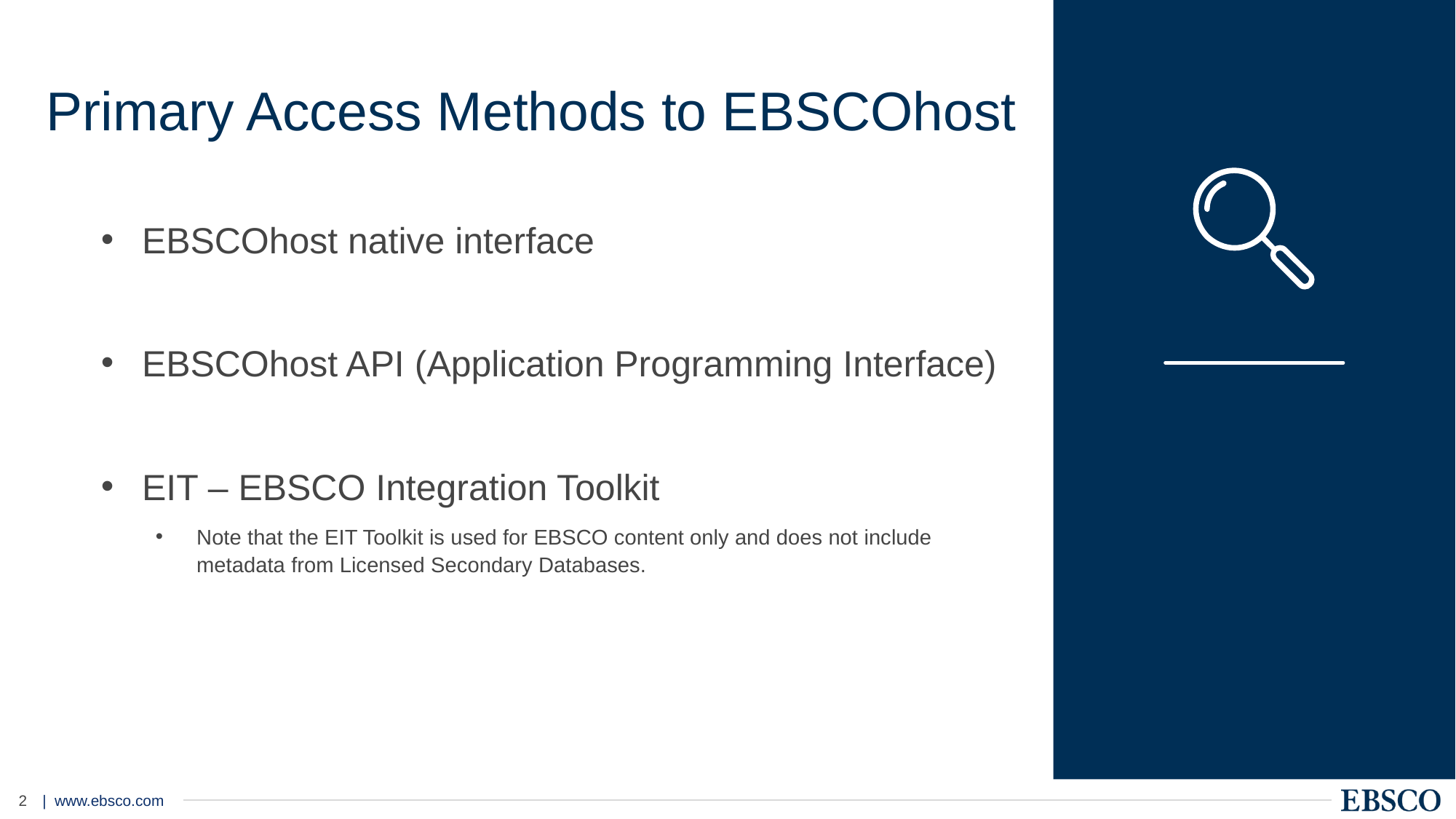

# Primary Access Methods to EBSCOhost

EBSCOhost native interface

EBSCOhost API (Application Programming Interface)

EIT – EBSCO Integration Toolkit
Note that the EIT Toolkit is used for EBSCO content only and does not include metadata from Licensed Secondary Databases.